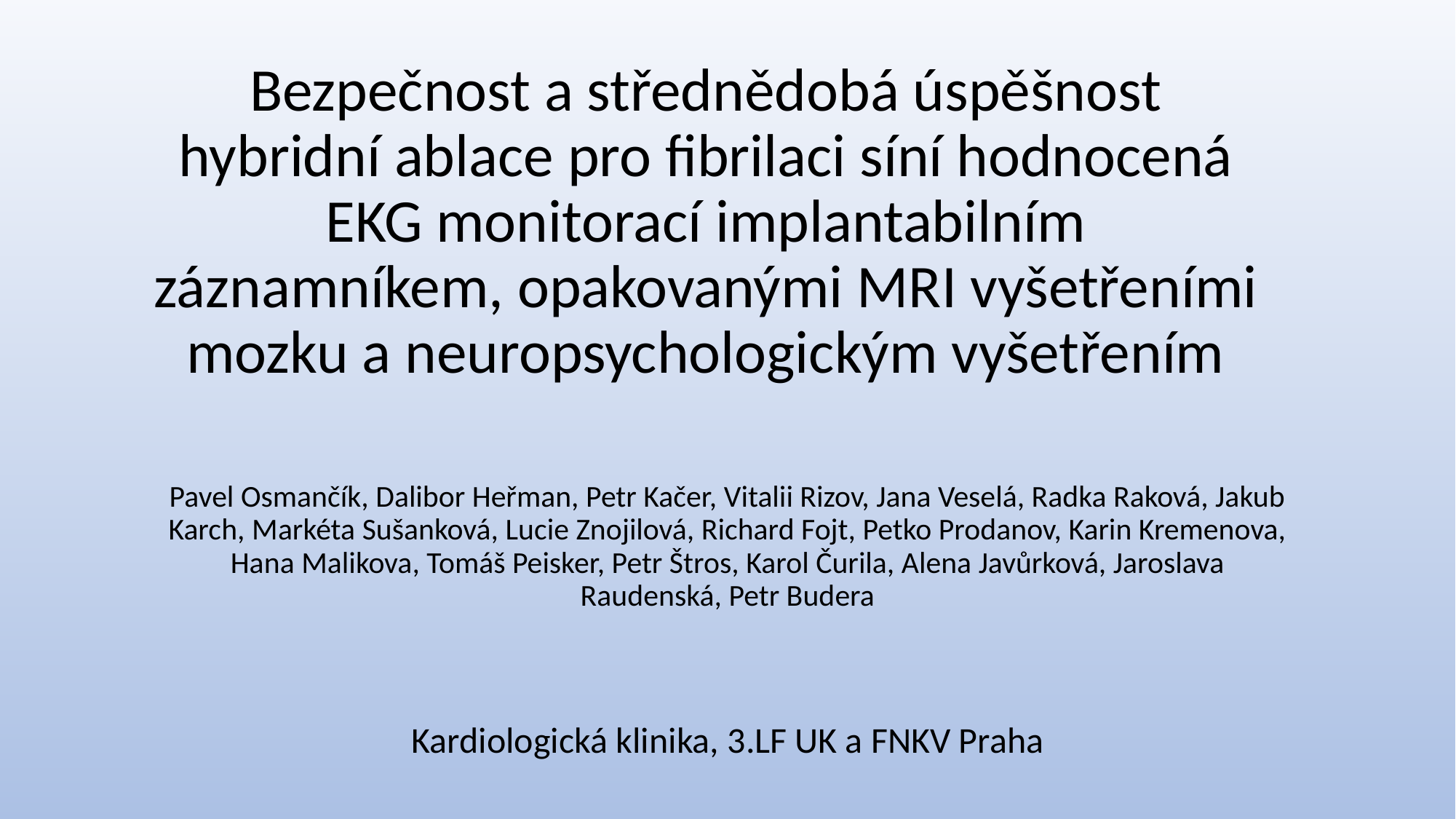

# Bezpečnost a střednědobá úspěšnost hybridní ablace pro fibrilaci síní hodnocená EKG monitorací implantabilním záznamníkem, opakovanými MRI vyšetřeními mozku a neuropsychologickým vyšetřením
Pavel Osmančík, Dalibor Heřman, Petr Kačer, Vitalii Rizov, Jana Veselá, Radka Raková, Jakub Karch, Markéta Sušanková, Lucie Znojilová, Richard Fojt, Petko Prodanov, Karin Kremenova, Hana Malikova, Tomáš Peisker, Petr Štros, Karol Čurila, Alena Javůrková, Jaroslava Raudenská, Petr Budera

Kardiologická klinika, 3.LF UK a FNKV Praha